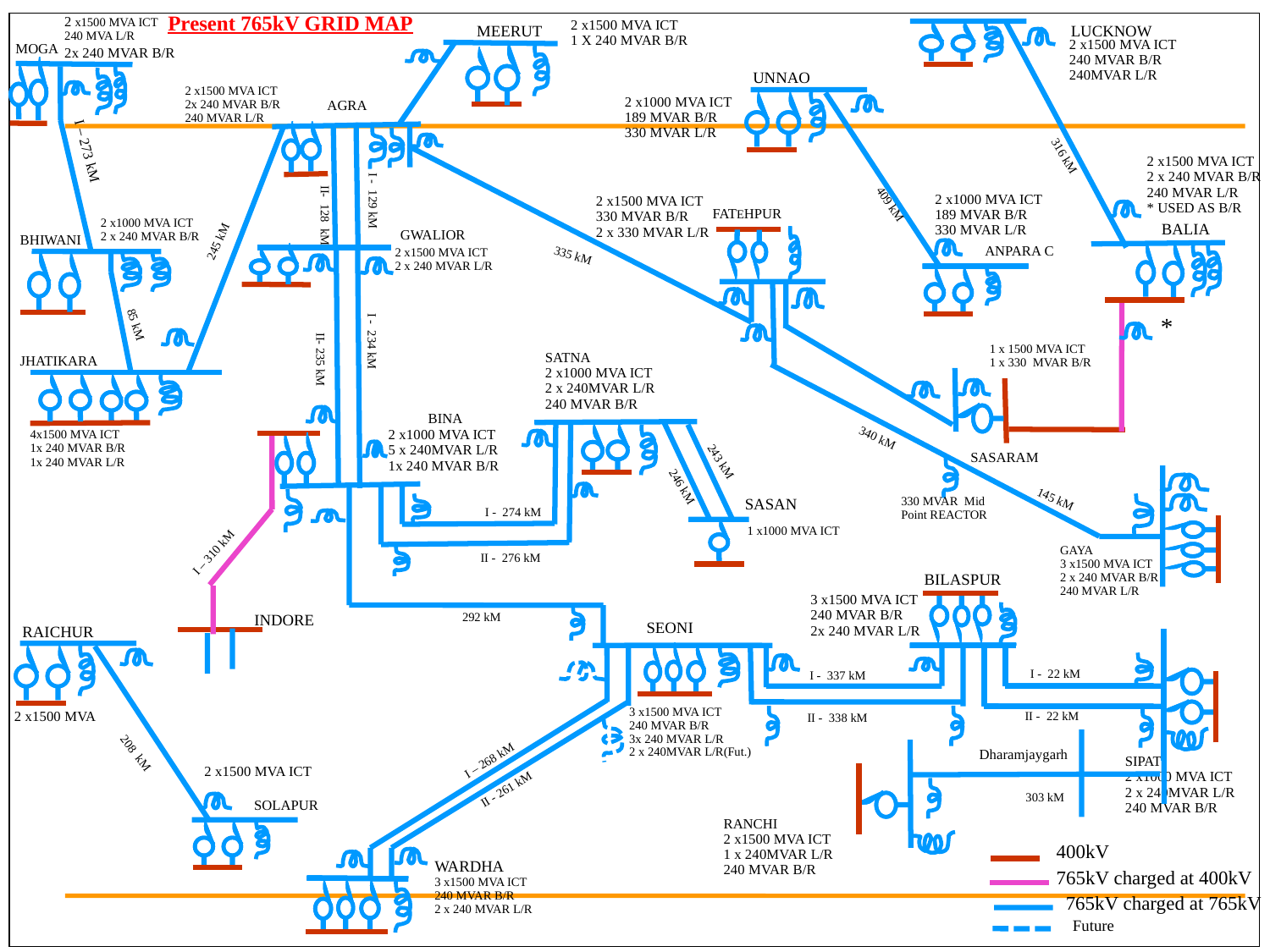

Present 765kV GRID MAP
2 x1500 MVA ICT
240 MVA L/R
2x 240 MVAR B/R

LUCKNOW
2 x1500 MVA ICT
1 X 240 MVAR B/R
MEERUT

MOGA

2 x1500 MVA ICT
240 MVAR B/R
240MVAR L/R

UNNAO

2 x1500 MVA ICT
2x 240 MVAR B/R
240 MVAR L/R
AGRA
2 x1000 MVA ICT
189 MVAR B/R
330 MVAR L/R

316 kM
I – 273 kM
2 x1500 MVA ICT
2 x 240 MVAR B/R
240 MVAR L/R
* USED AS B/R
409 kM
2 x1000 MVA ICT
189 MVAR B/R
330 MVAR L/R
I -  129 kM
2 x1500 MVA ICT
330 MVAR B/R
2 x 330 MVAR L/R
II-  128  kM
FATEHPUR
2 x1000 MVA ICT
2 x 240 MVAR B/R

BALIA
GWALIOR

245 kM
BHIWANI

ANPARA C

335 kM

2 x1500 MVA ICT
2 x 240 MVAR L/R

85 kM
*

I -  234 kM
1 x 1500 MVA ICT
1 x 330  MVAR B/R
II- 235 kM
JHATIKARA
SATNA
2 x1000 MVA ICT
2 x 240MVAR L/R
240 MVAR B/R
340 kM

145 kM
330 MVAR  Mid
Point REACTOR

           BINA
2 x1000 MVA ICT
5 x 240MVAR L/R
1x 240 MVAR B/R

4x1500 MVA ICT
1x 240 MVAR B/R
1x 240 MVAR L/R

SASARAM
243 kM

246 kM

SASAN

I -  274 kM

1 x1000 MVA ICT

I – 310 kM

GAYA
3 x1500 MVA ICT
2 x 240 MVAR B/R
240 MVAR L/R
II -  276 kM
BILASPUR

3 x1500 MVA ICT
240 MVAR B/R
2x 240 MVAR L/R

INDORE

292 kM
SEONI

RAICHUR

I -  22 kM
I -  337 kM

II -  22 kM
3 x1500 MVA ICT
240 MVAR B/R
3x 240 MVAR L/R
2 x 240MVAR L/R(Fut.)
II -  338 kM
2 x1500 MVA

I – 268 kM
208  kM
Dharamjaygarh
SIPAT
2 x1000 MVA ICT
2 x 240MVAR L/R
240 MVAR B/R
2 x1500 MVA ICT

II - 261 kM

303 kM
SOLAPUR

RANCHI
2 x1500 MVA ICT
1 x 240MVAR L/R
240 MVAR B/R

400kV
WARDHA
765kV charged at 400kV

3 x1500 MVA ICT
240 MVAR B/R
2 x 240 MVAR L/R
 765kV charged at 765kV

Future